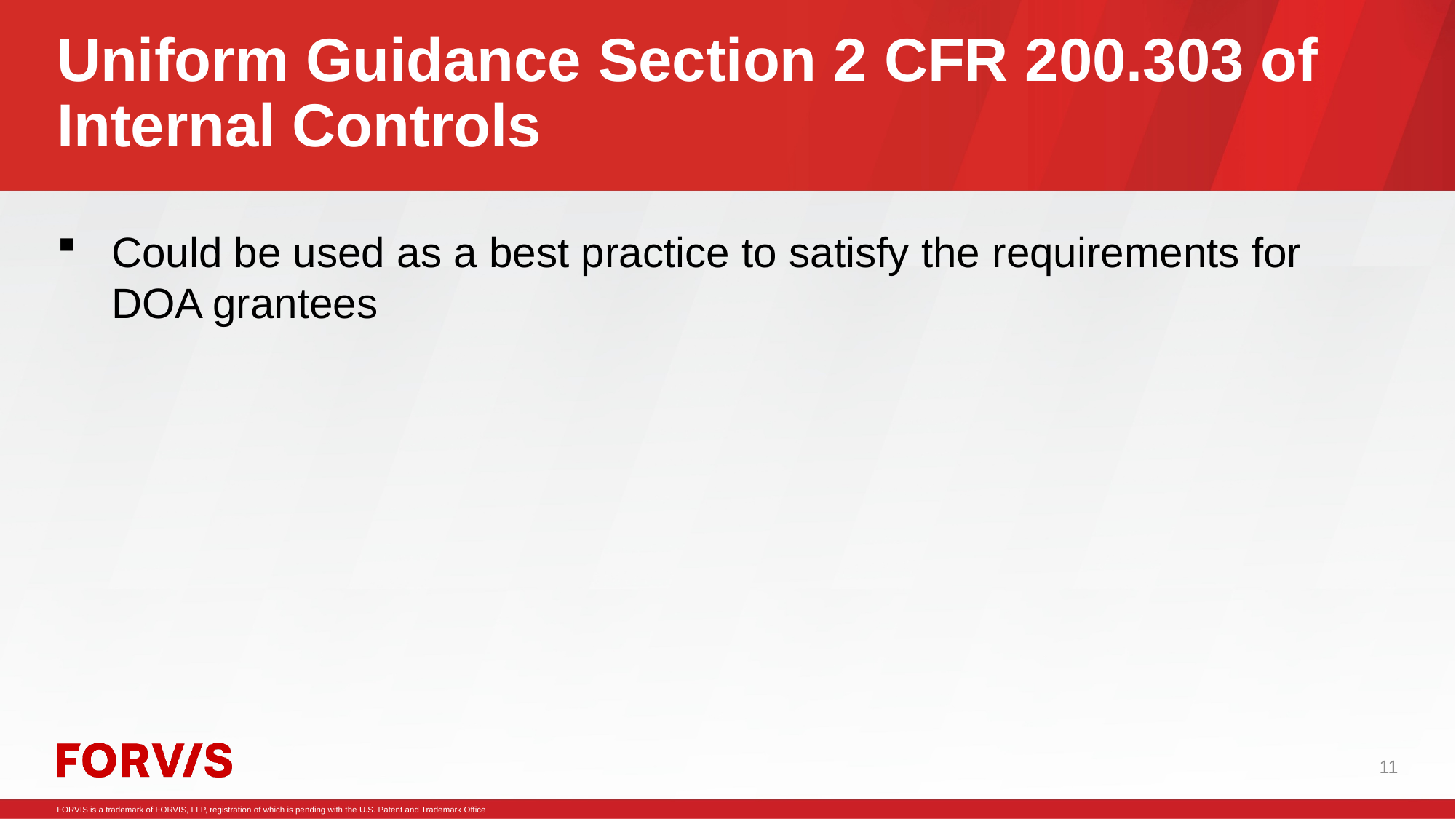

# Uniform Guidance Section 2 CFR 200.303 of Internal Controls
Could be used as a best practice to satisfy the requirements for DOA grantees

11